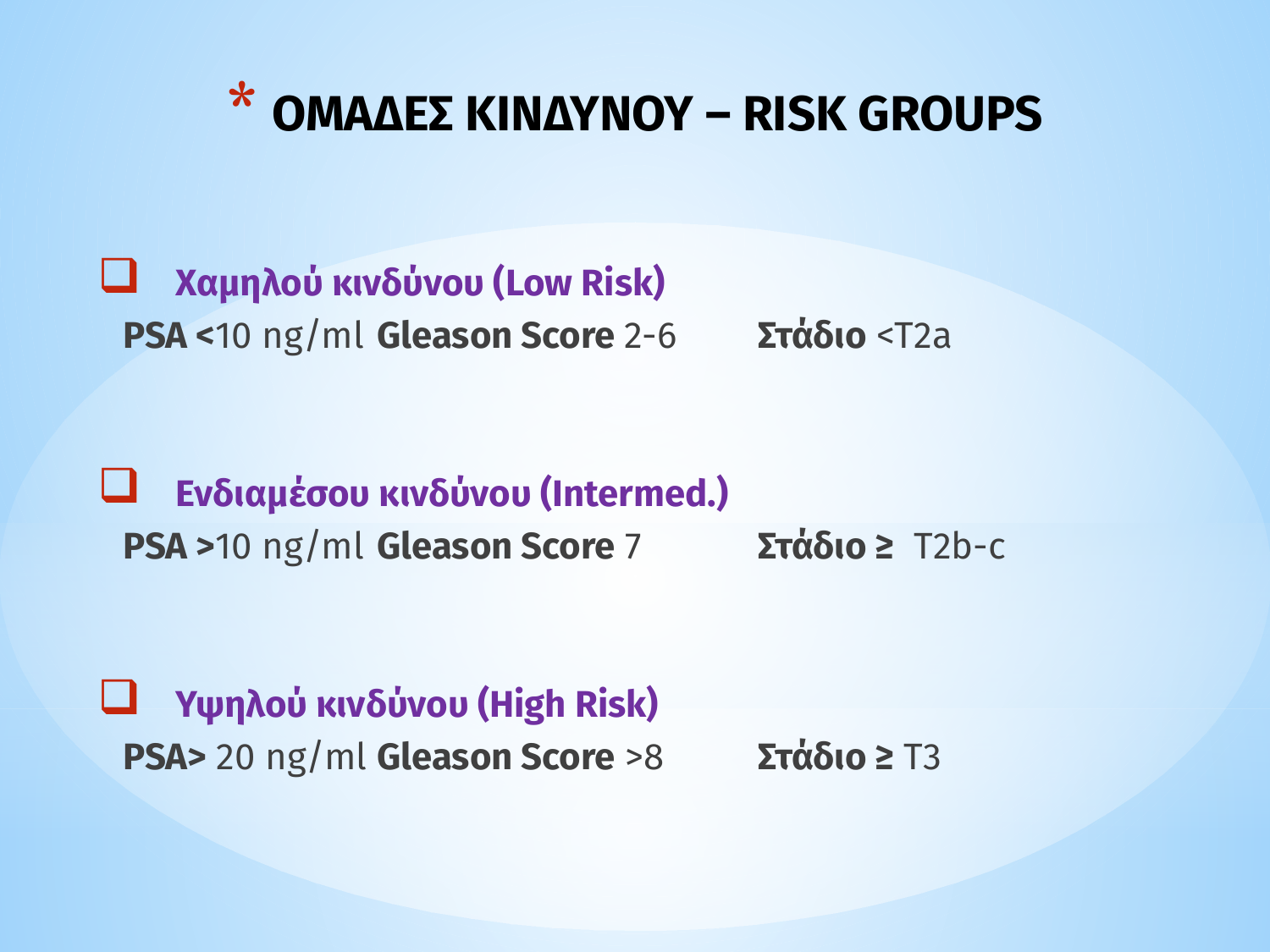

ΟΜΑΔΕΣ ΚΙΝΔΥΝΟΥ – RISK GROUPS
    Χαμηλού κινδύνου (Low Risk)
	PSA <10 ng/ml	Gleason Score 2-6	Στάδιο <Τ2a

    Ενδιαμέσου κινδύνου (Intermed.)
	PSA >10 ng/ml	Gleason Score 7	Στάδιο ≥  T2b-c

    Υψηλού κινδύνου (High Risk)
	PSA> 20 ng/ml	Gleason Score >8	Στάδιο ≥ Τ3